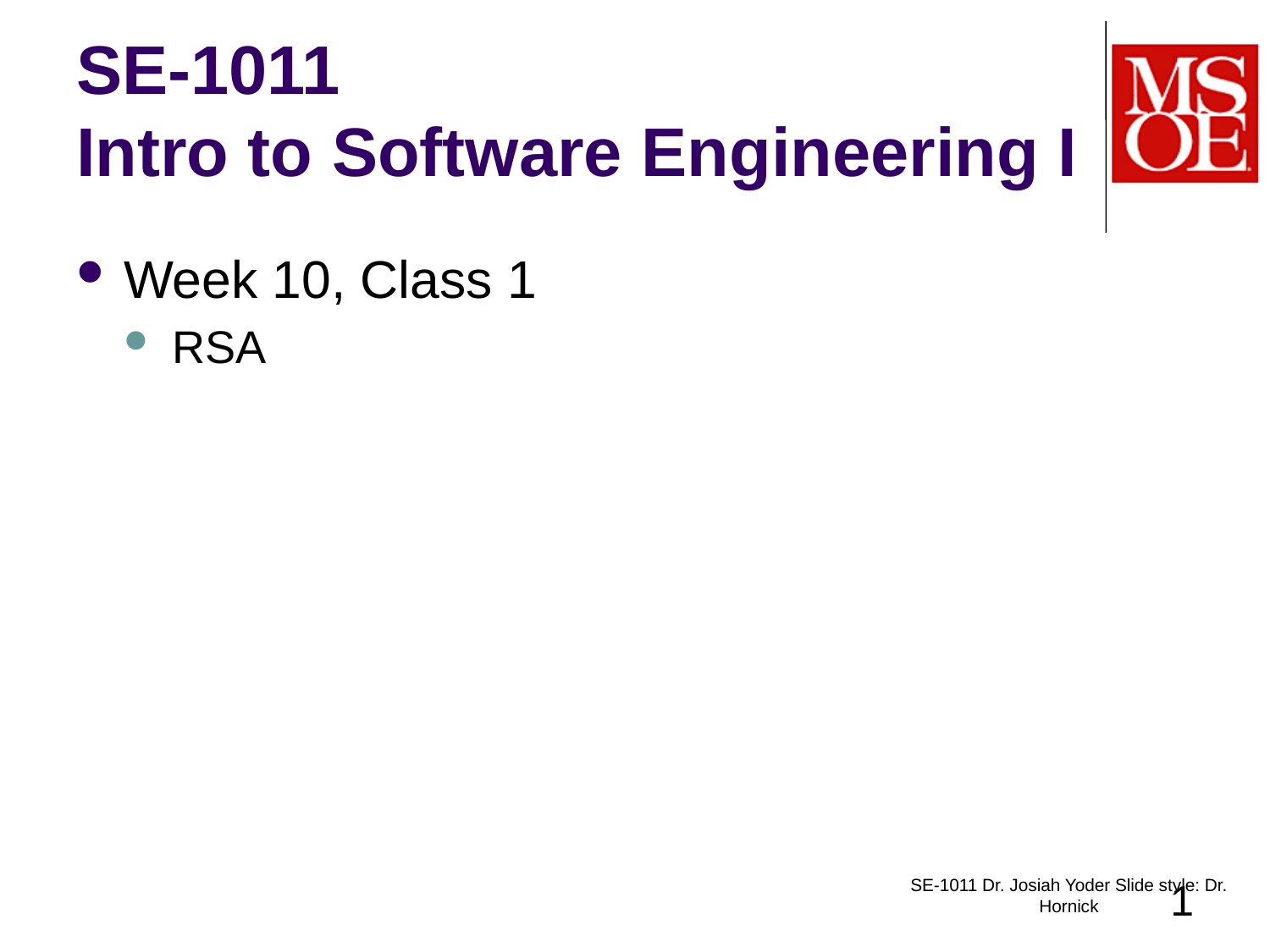

# SE-1011 Intro to Software Engineering I
Week 10, Class 1
RSA

SE-1011 Dr. Josiah Yoder Slide style: Dr. Hornick
1